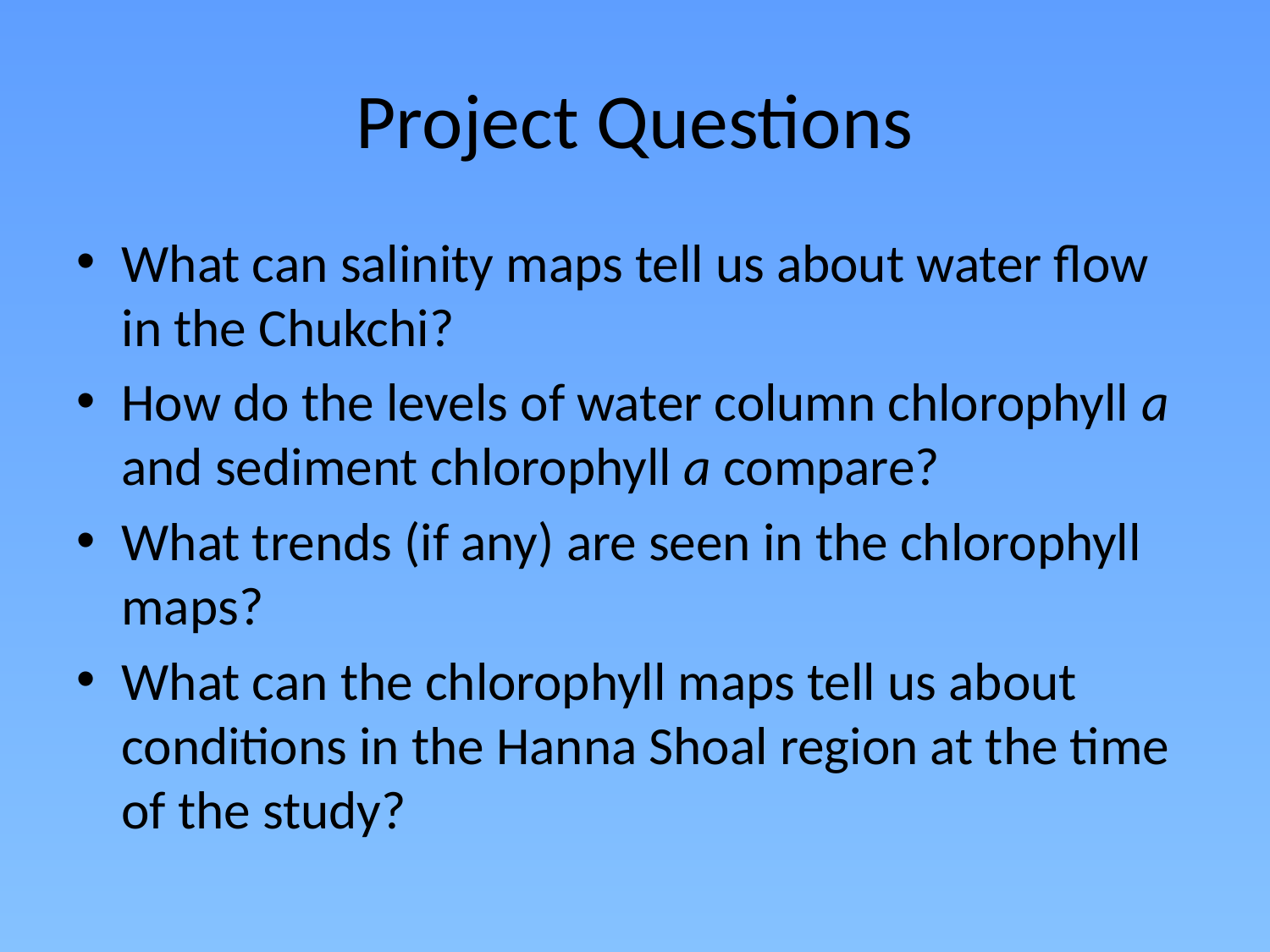

# Project Questions
What can salinity maps tell us about water flow in the Chukchi?
How do the levels of water column chlorophyll a and sediment chlorophyll a compare?
What trends (if any) are seen in the chlorophyll maps?
What can the chlorophyll maps tell us about conditions in the Hanna Shoal region at the time of the study?